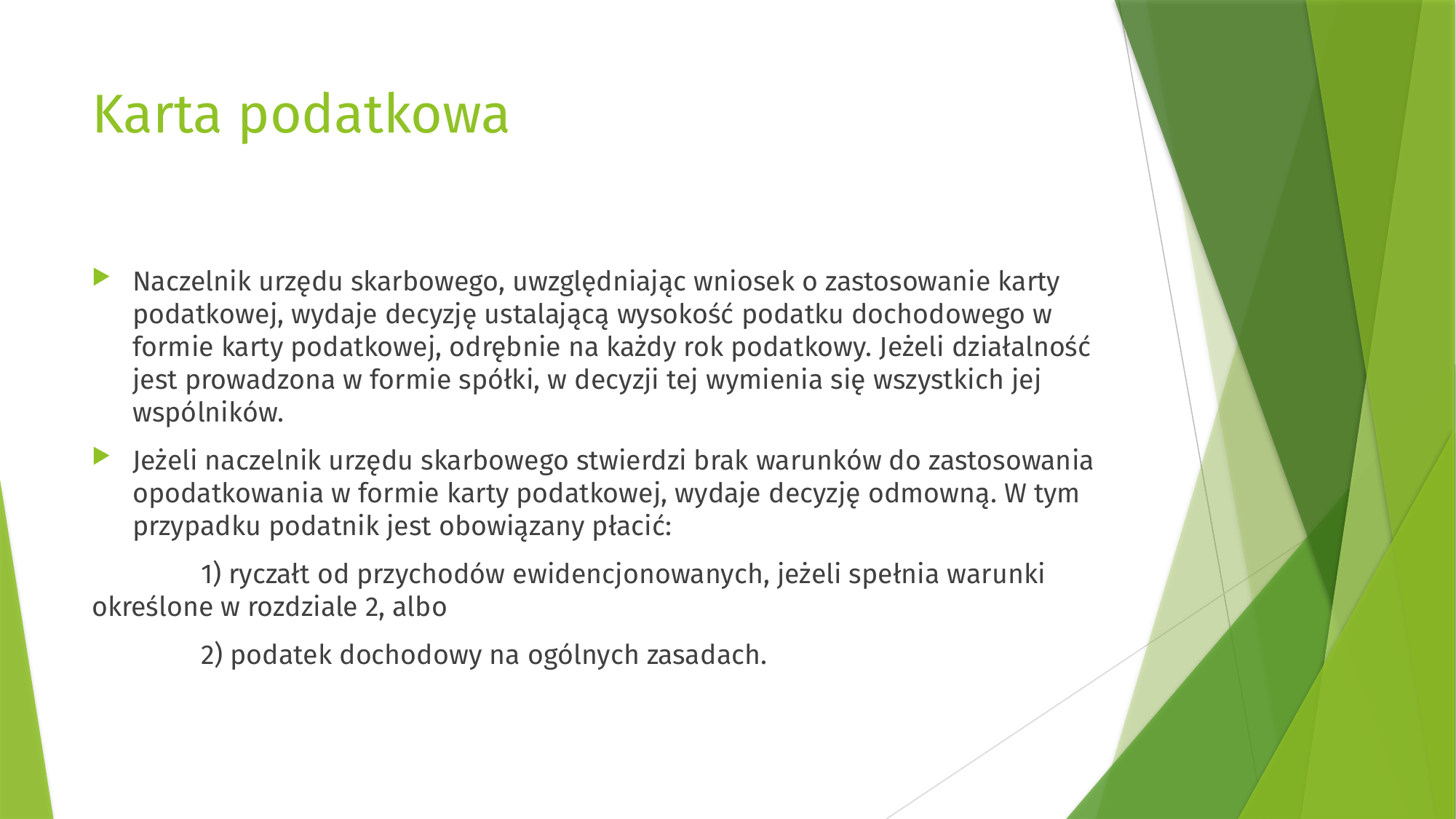

# Karta podatkowa
Naczelnik urzędu skarbowego, uwzględniając wniosek o zastosowanie karty podatkowej, wydaje decyzję ustalającą wysokość podatku dochodowego w formie karty podatkowej, odrębnie na każdy rok podatkowy. Jeżeli działalność jest prowadzona w formie spółki, w decyzji tej wymienia się wszystkich jej wspólników.
Jeżeli naczelnik urzędu skarbowego stwierdzi brak warunków do zastosowania opodatkowania w formie karty podatkowej, wydaje decyzję odmowną. W tym przypadku podatnik jest obowiązany płacić:
	1) ryczałt od przychodów ewidencjonowanych, jeżeli spełnia warunki 	określone w rozdziale 2, albo
	2) podatek dochodowy na ogólnych zasadach.